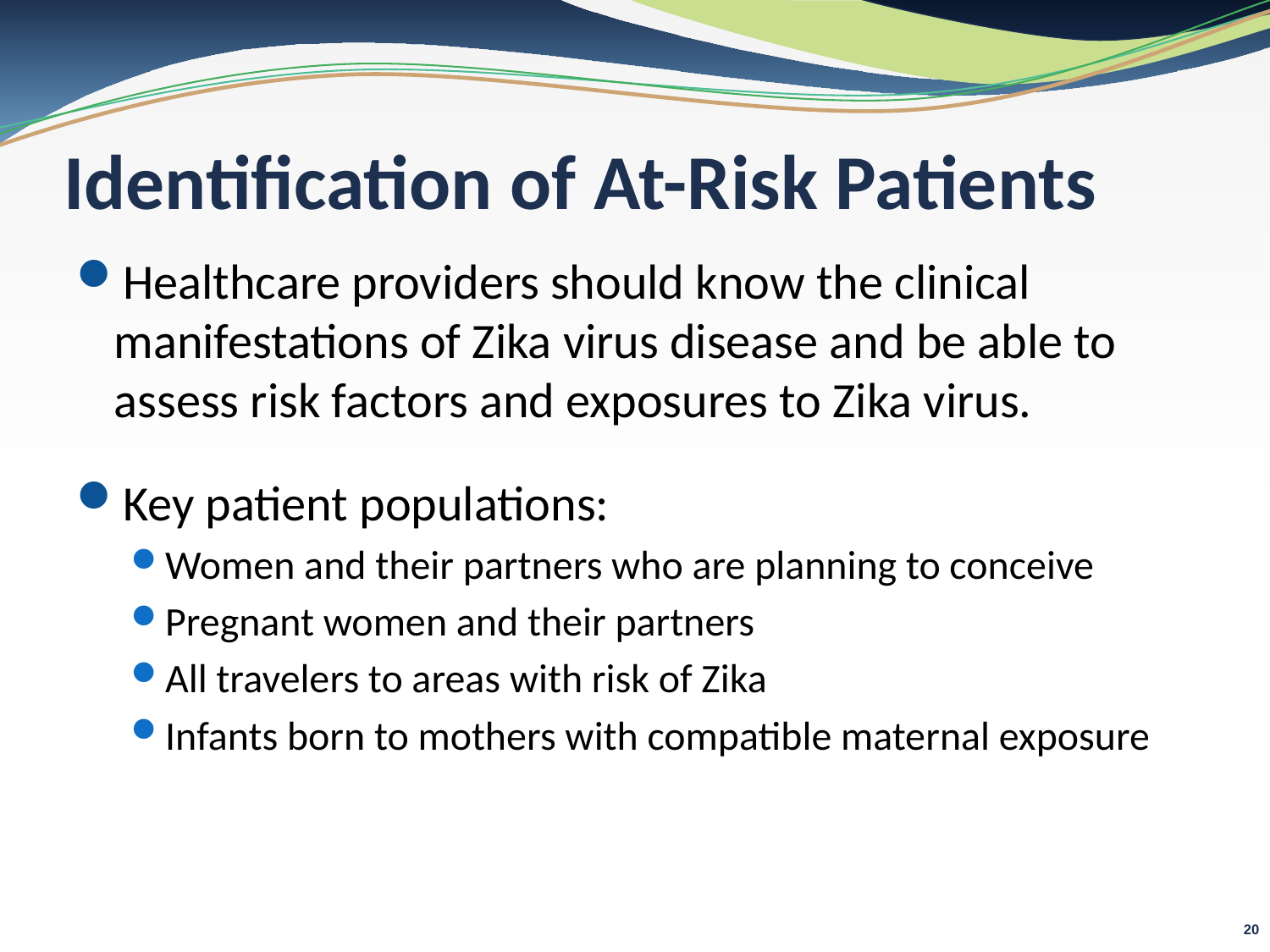

# Identification of At-Risk Patients
Healthcare providers should know the clinical manifestations of Zika virus disease and be able to assess risk factors and exposures to Zika virus.

Key patient populations:
Women and their partners who are planning to conceive
Pregnant women and their partners
All travelers to areas with risk of Zika
Infants born to mothers with compatible maternal exposure